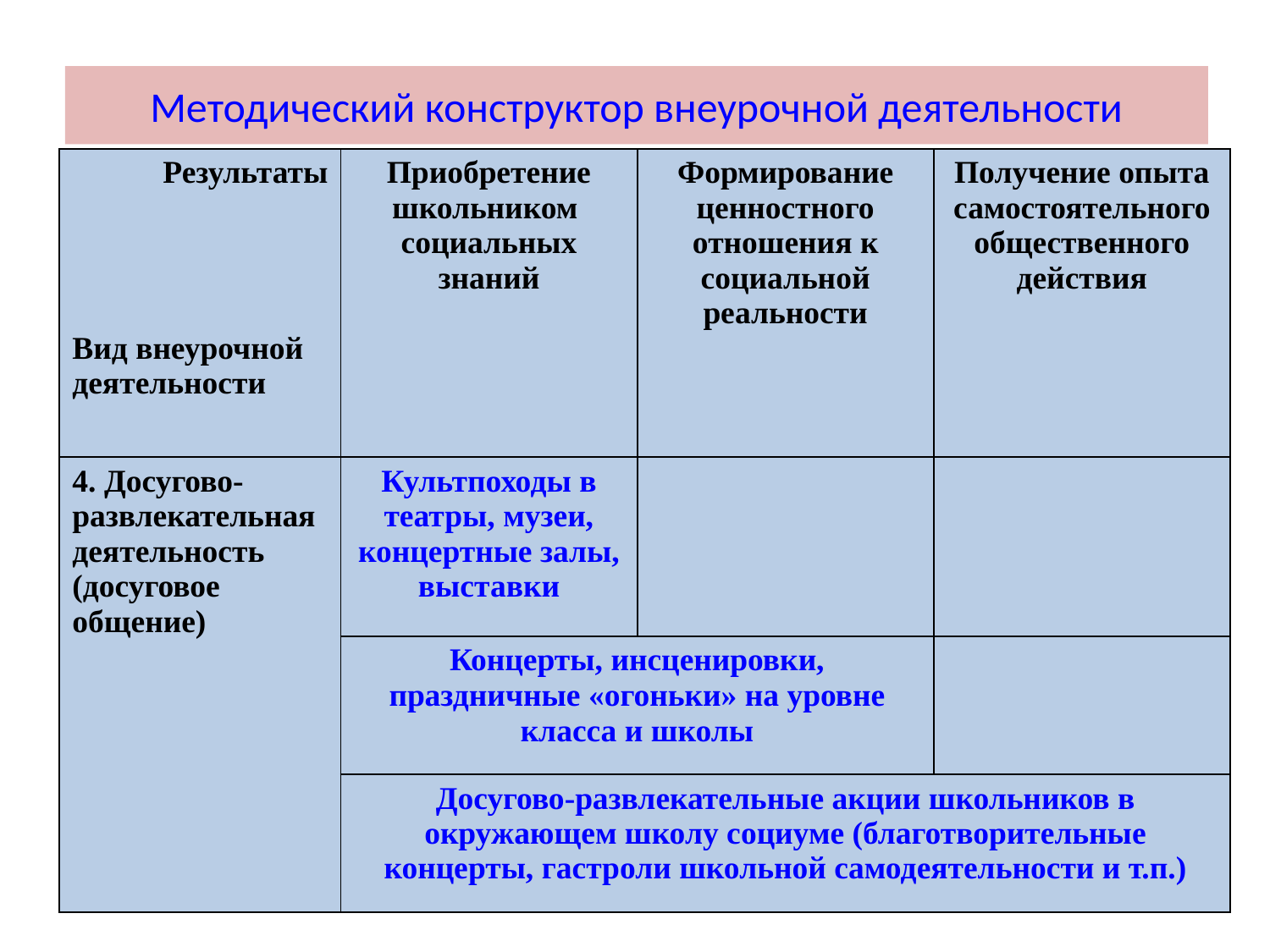

# Методический конструктор внеурочной деятельности
| Результаты Вид внеурочной деятельности | Приобретение школьником социальных знаний | Формирование ценностного отношения к социальной реальности | Получение опыта самостоятельного общественного действия |
| --- | --- | --- | --- |
| 4. Досугово-развлекательная деятельность (досуговое общение) | Культпоходы в театры, музеи, концертные залы, выставки |  |  |
|  | Концерты, инсценировки, праздничные «огоньки» на уровне класса и школы |  |  |
|  | Досугово-развлекательные акции школьников в окружающем школу социуме (благотворительные концерты, гастроли школьной самодеятельности и т.п.) |  |  |